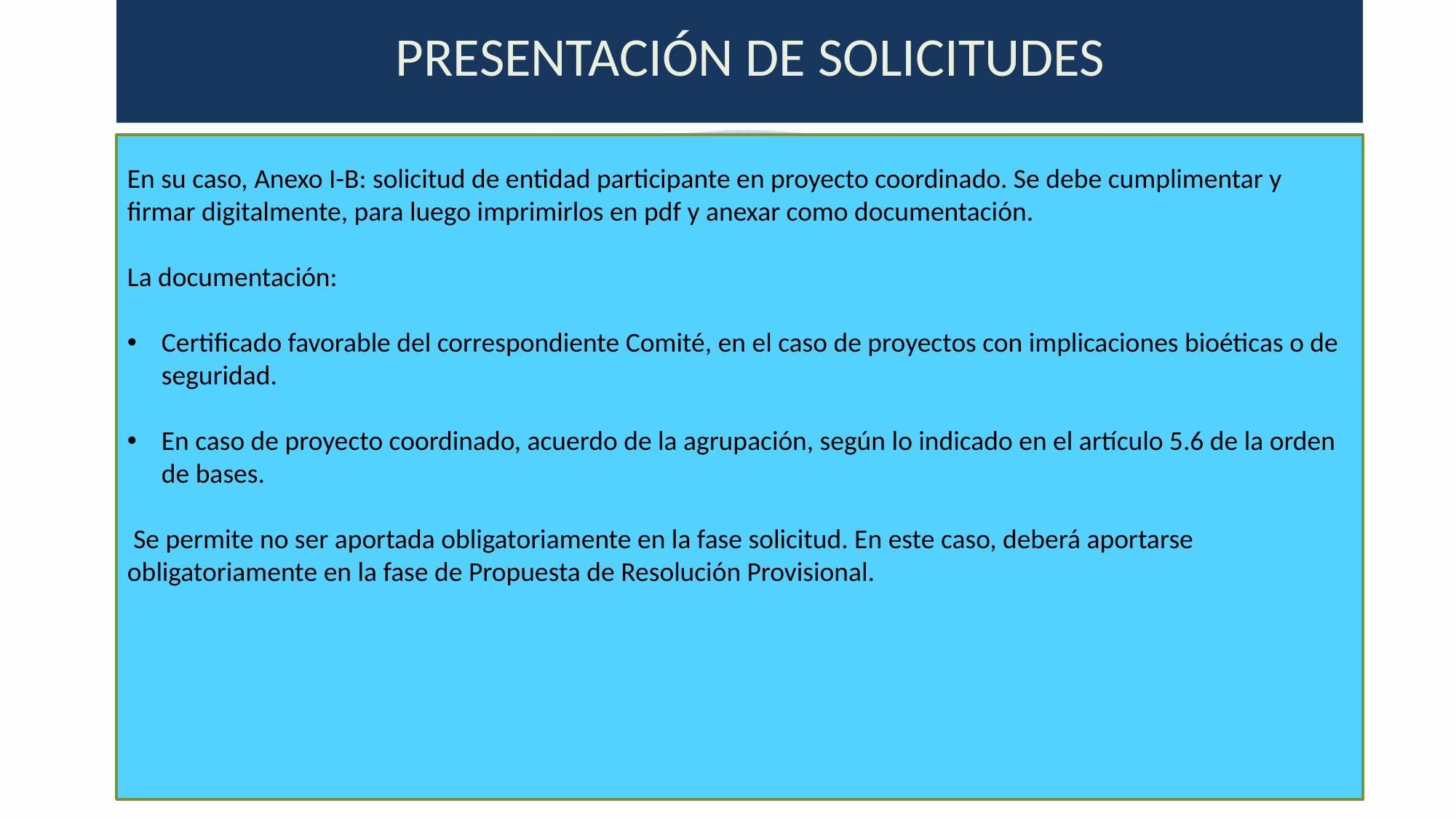

# PRESENTACIÓN DE SOLICITUDES

En su caso, Anexo I-B: solicitud de entidad participante en proyecto coordinado. Se debe cumplimentar y firmar digitalmente, para luego imprimirlos en pdf y anexar como documentación.

La documentación:

Certificado favorable del correspondiente Comité, en el caso de proyectos con implicaciones bioéticas o de seguridad.

En caso de proyecto coordinado, acuerdo de la agrupación, según lo indicado en el artículo 5.6 de la orden de bases.

 Se permite no ser aportada obligatoriamente en la fase solicitud. En este caso, deberá aportarse obligatoriamente en la fase de Propuesta de Resolución Provisional.